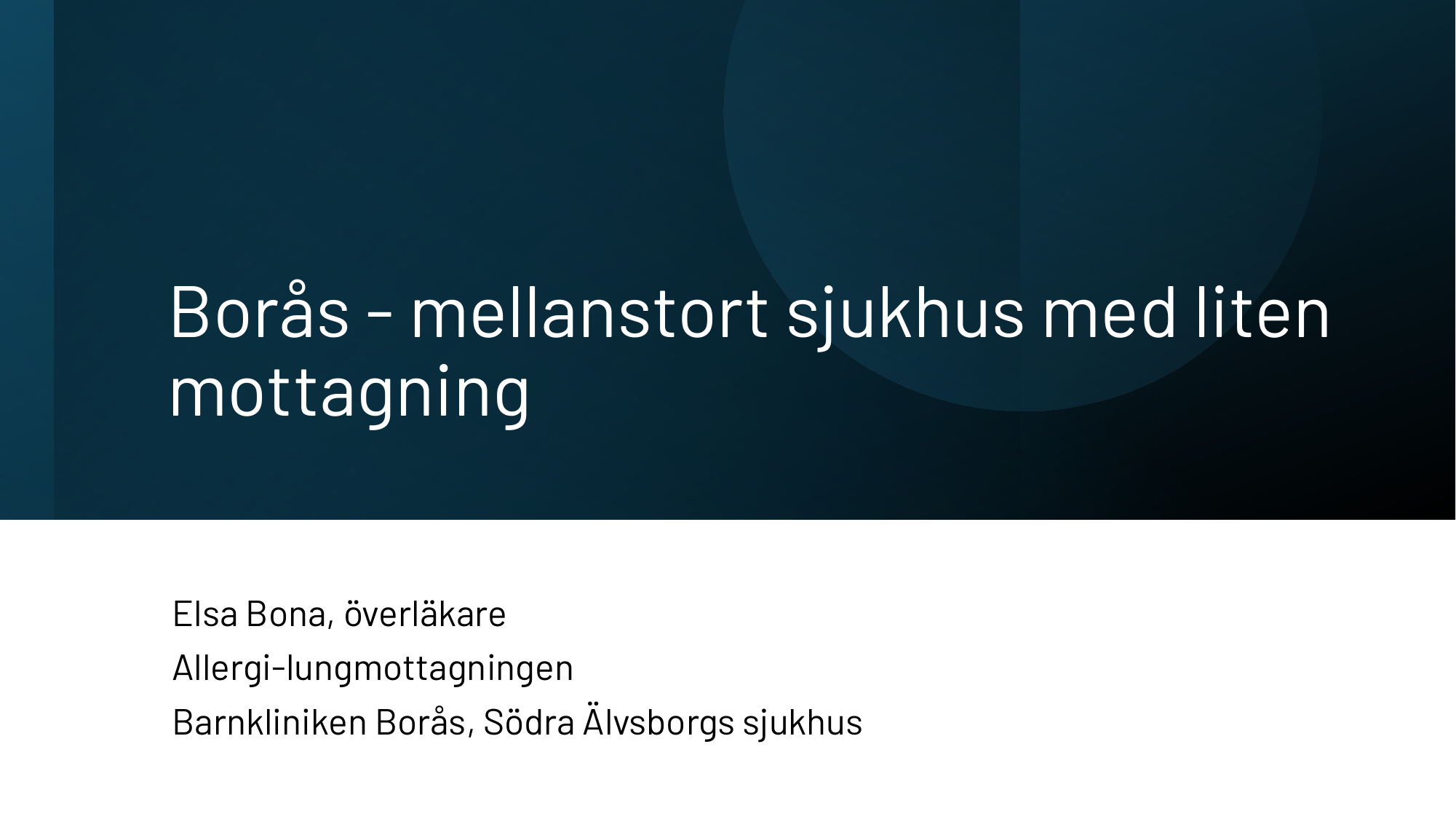

# Borås - mellanstort sjukhus med liten mottagning
Elsa Bona, överläkare
Allergi-lungmottagningen
Barnkliniken Borås, Södra Älvsborgs sjukhus